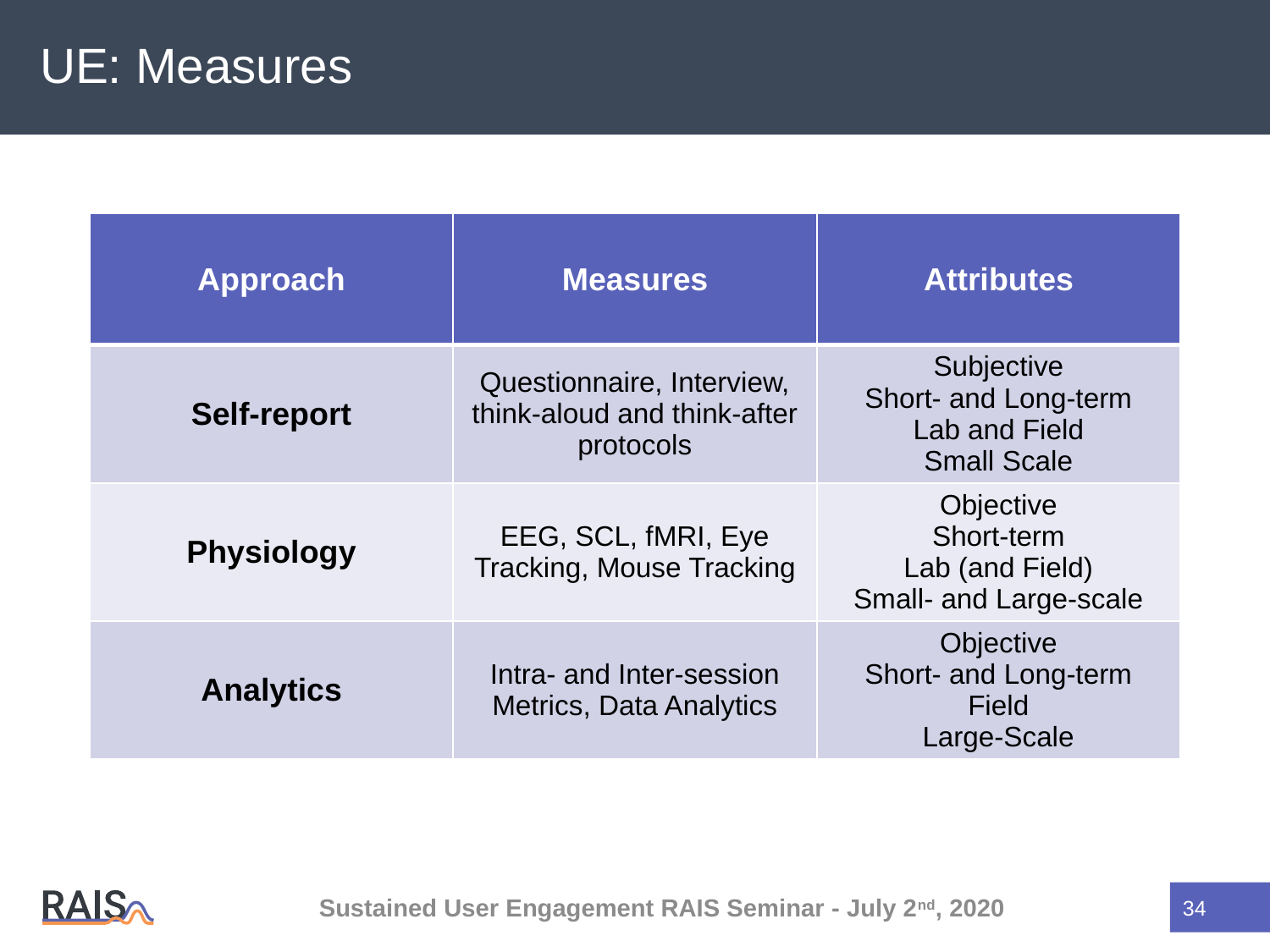

# UE: Measures
| Approach | Measures | Attributes |
| --- | --- | --- |
| Self-report | Questionnaire, Interview, think-aloud and think-after protocols | Subjective Short- and Long-term Lab and Field Small Scale |
| Physiology | EEG, SCL, fMRI, Eye Tracking, Mouse Tracking | Objective Short-term Lab (and Field) Small- and Large-scale |
| Analytics | Intra- and Inter-session Metrics, Data Analytics | Objective Short- and Long-term Field Large-Scale |
Sustained User Engagement RAIS Seminar - July 2nd, 2020
34